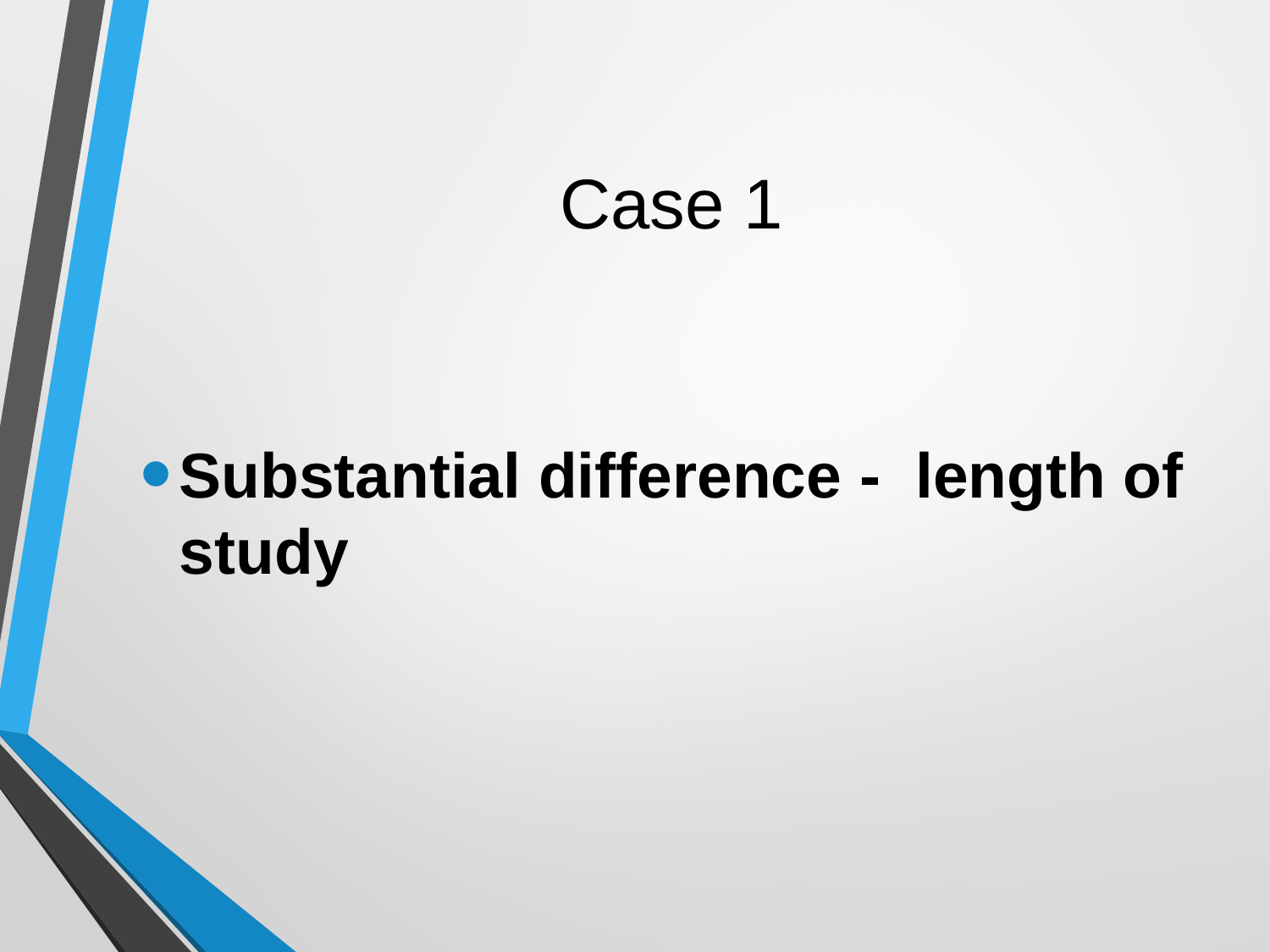

# Case 1
Substantial difference -  length of study